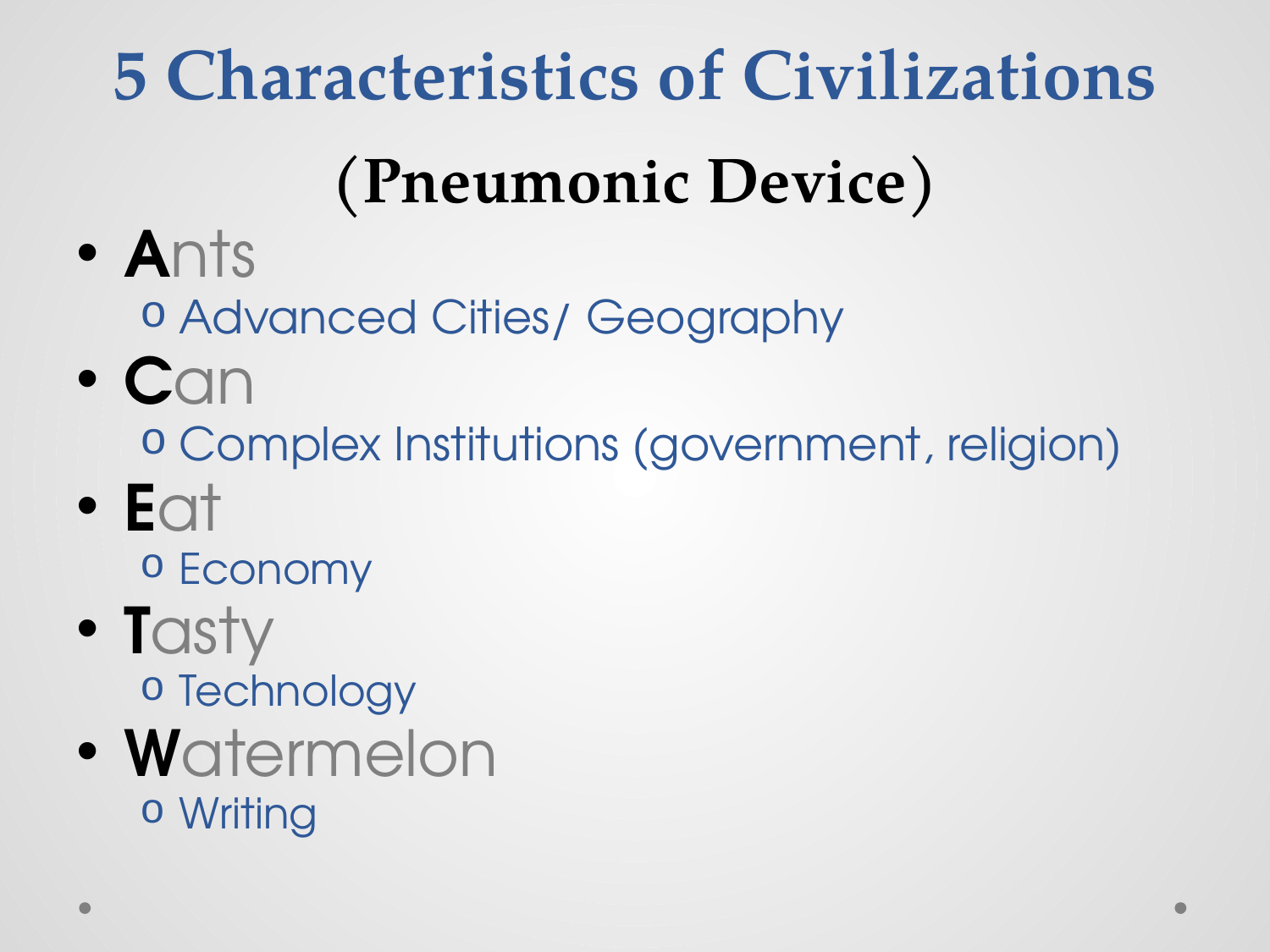

# 5 Characteristics of Civilizations (Pneumonic Device)
Ants
Advanced Cities/ Geography
Can
Complex Institutions (government, religion)
Eat
Economy
Tasty
Technology
Watermelon
Writing